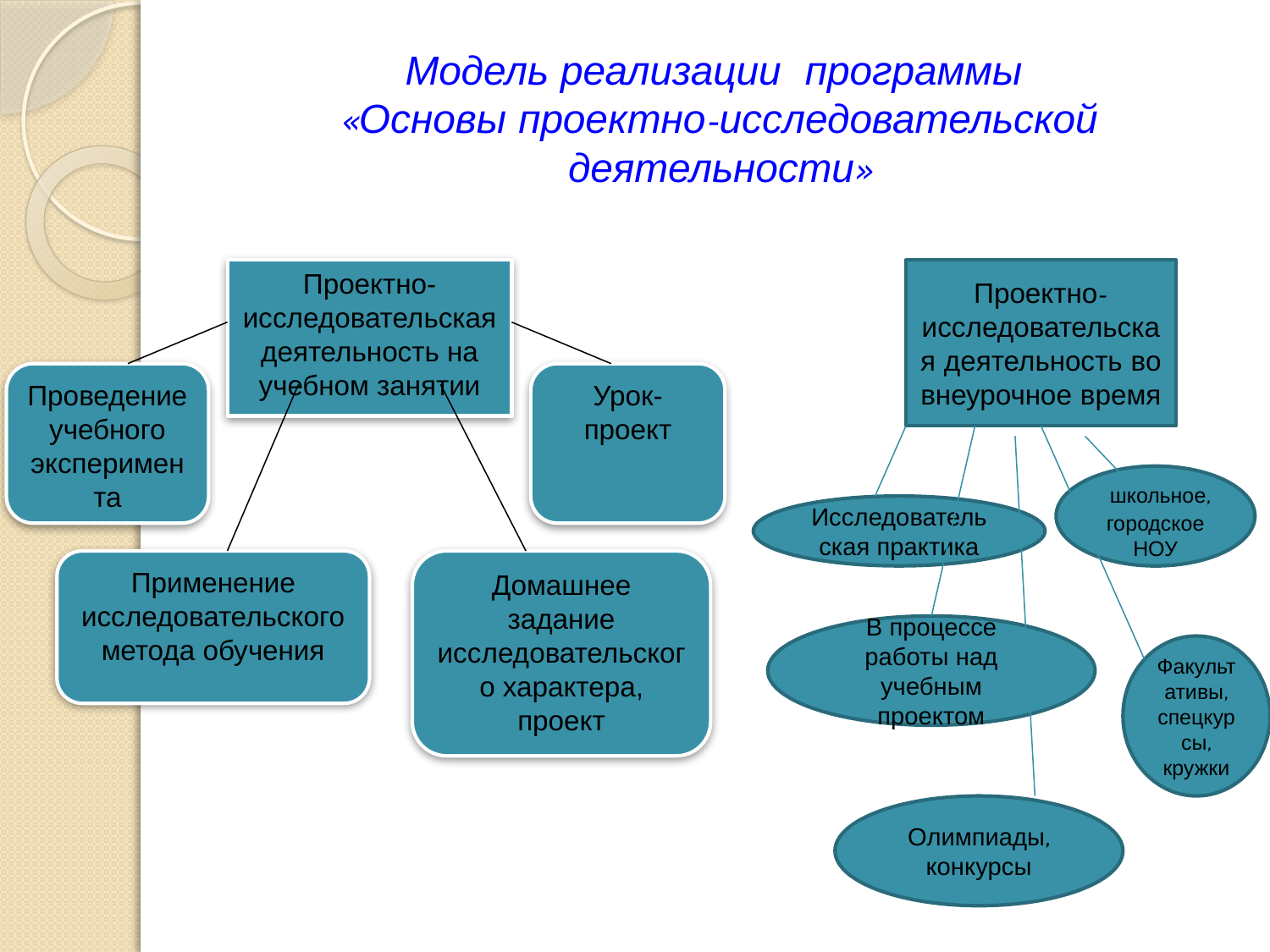

# Модель реализации  программы «Основы проектно-исследовательской деятельности»

Проектно-исследовательская деятельность на учебном занятии

Проведение учебного эксперимента
Урок-проект

Применение исследовательского метода обучения
Домашнее задание исследовательского характера, проект
Проектно-исследовательская деятельность во внеурочное время
 школьное, городское НОУ
Исследовательская практика
В процессе работы над учебным проектом
Факультативы, спецкурсы, кружки
Олимпиады, конкурсы